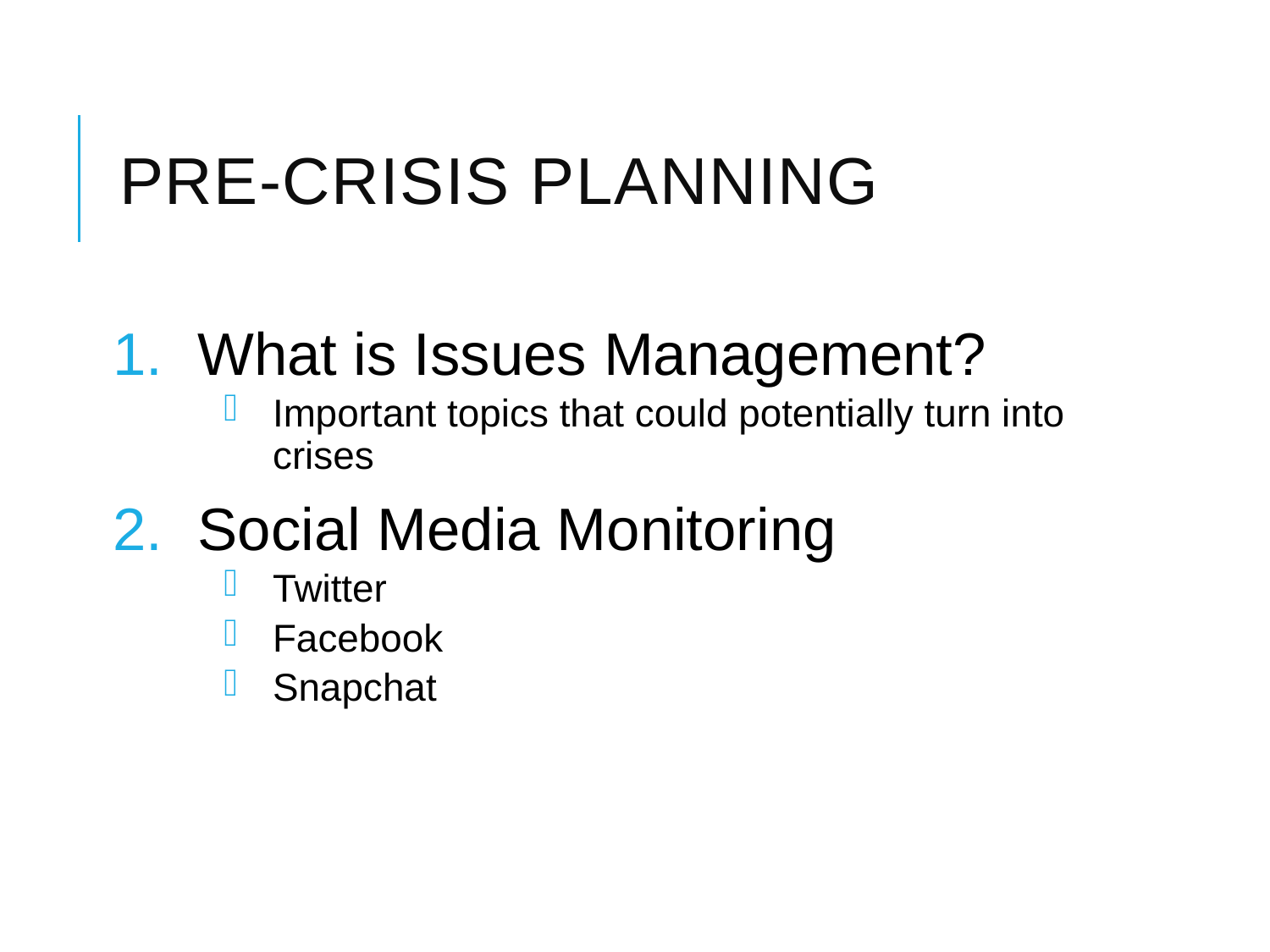

# Pre-Crisis Planning
What is Issues Management?
Important topics that could potentially turn into crises
Social Media Monitoring
Twitter
Facebook
Snapchat